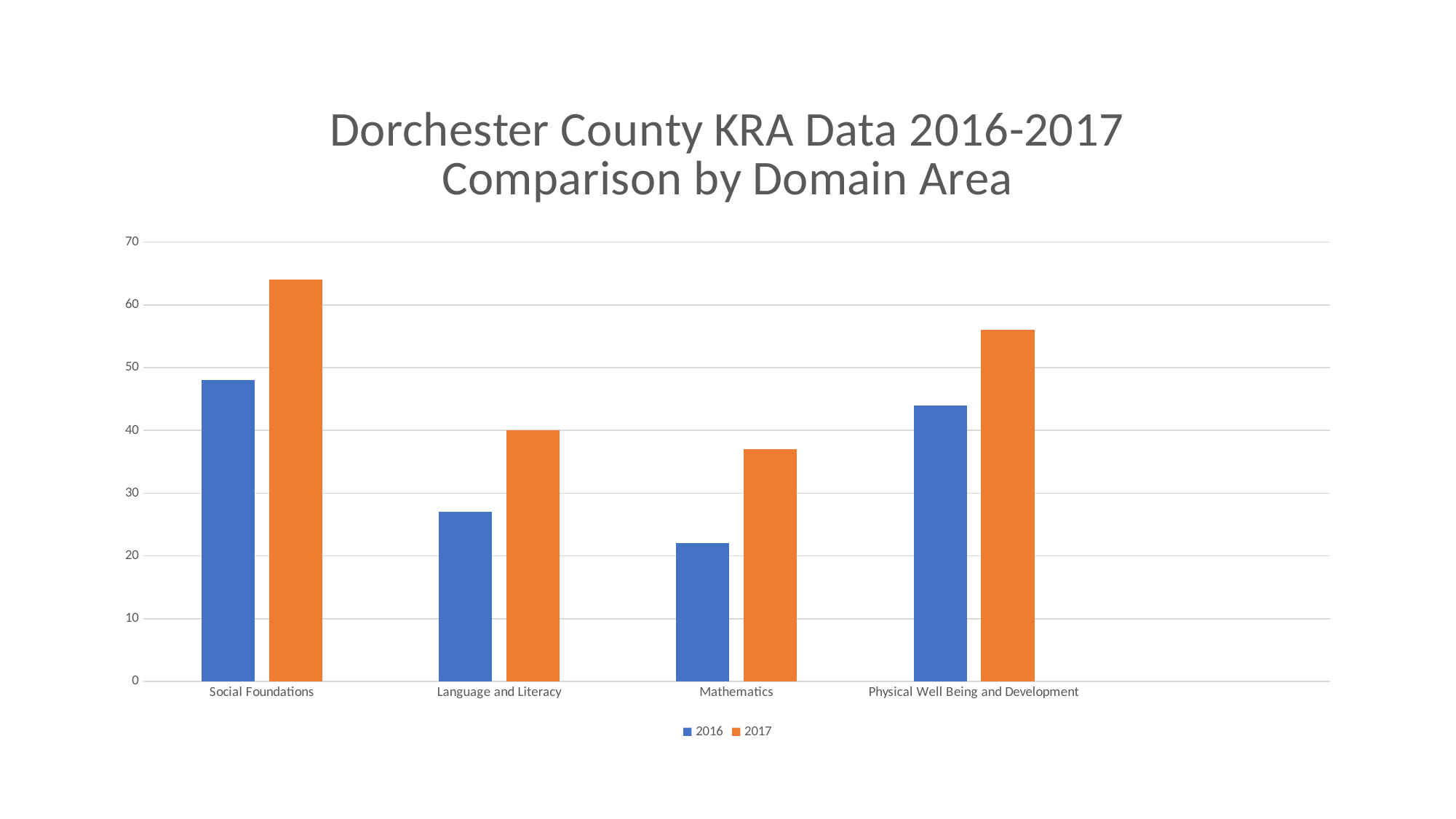

### Chart: Dorchester County KRA Data 2016-2017 Comparison by Domain Area

| Category | 2016 | 2017 |
|---|---|---|
| Social Foundations | 48.0 | 64.0 |
| Language and Literacy | 27.0 | 40.0 |
| Mathematics | 22.0 | 37.0 |
| Physical Well Being and Development | 44.0 | 56.0 |